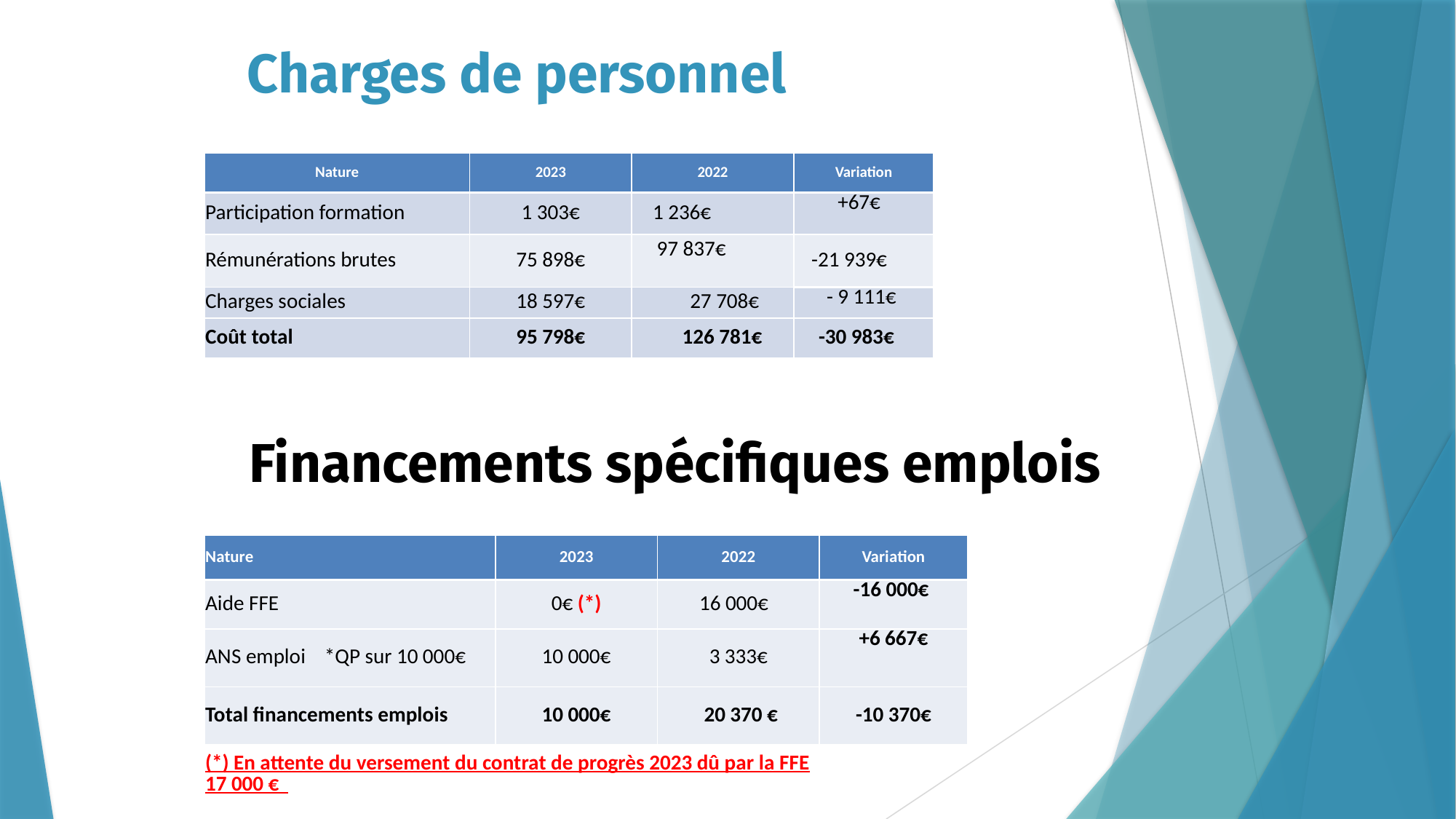

# Charges de personnel
| Nature | 2023 | 2022 | Variation |
| --- | --- | --- | --- |
| Participation formation | 1 303€ | 1 236€ | +67€ |
| Rémunérations brutes | 75 898€ | 97 837€ | -21 939€ |
| Charges sociales | 18 597€ | 27 708€ | - 9 111€ |
| Coût total | 95 798€ | 126 781€ | -30 983€ |
Financements spécifiques emplois
| Nature | 2023 | 2022 | Variation |
| --- | --- | --- | --- |
| Aide FFE | 0€ (\*) | 16 000€ | -16 000€ |
| ANS emploi \*QP sur 10 000€ | 10 000€ | 3 333€ | +6 667€ |
| Total financements emplois | 10 000€ | 20 370 € | -10 370€ |
| (\*) En attente du versement du contrat de progrès 2023 dû par la FFE 17 000 € |  |  |  |